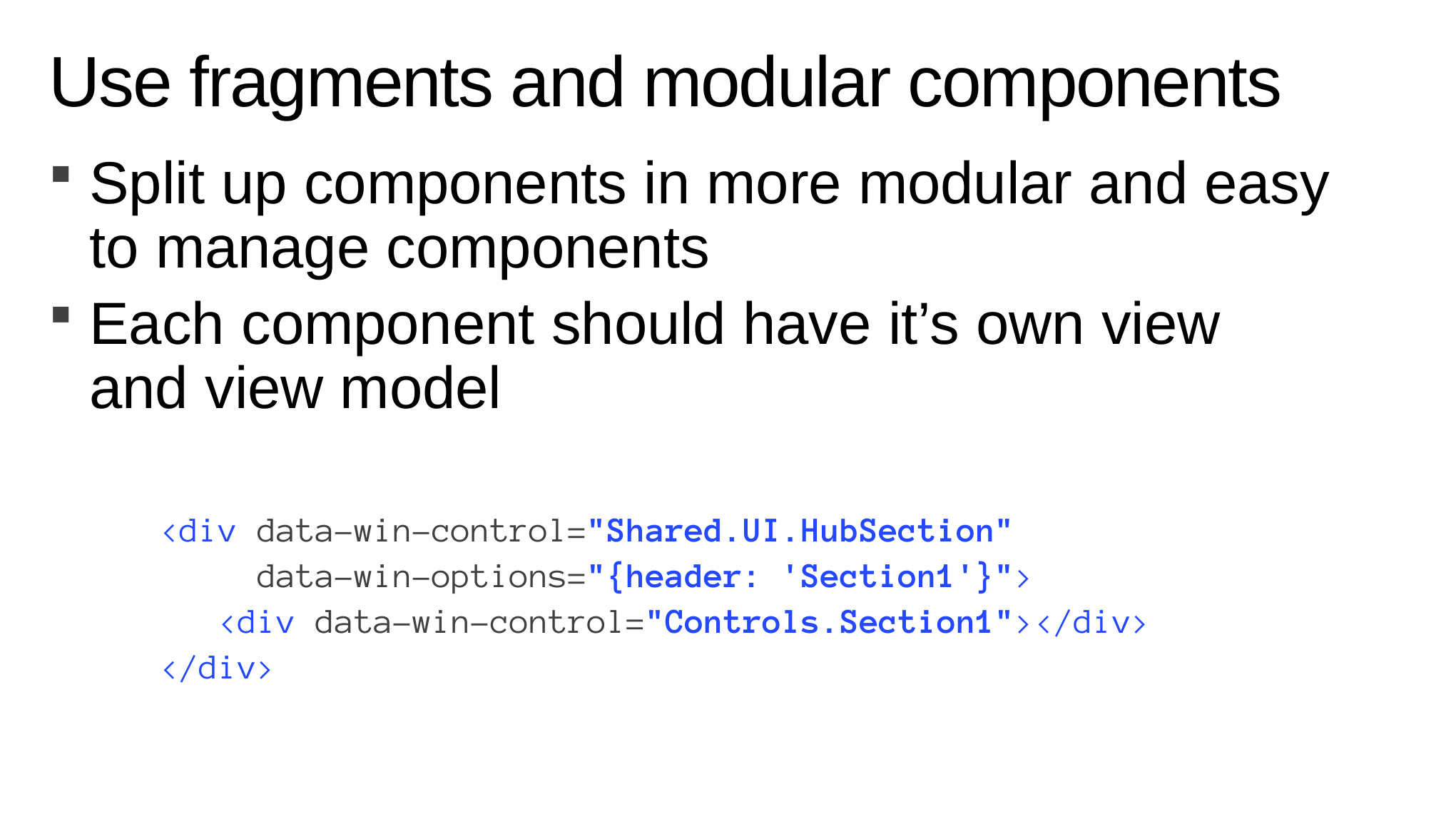

# Use fragments and modular components
Split up components in more modular and easy
to manage components
Each component should have it’s own view
and view model
<div data-win-control="Shared.UI.HubSection"
     data-win-options="{header: 'Section1'}">
   <div data-win-control="Controls.Section1"></div>
</div>